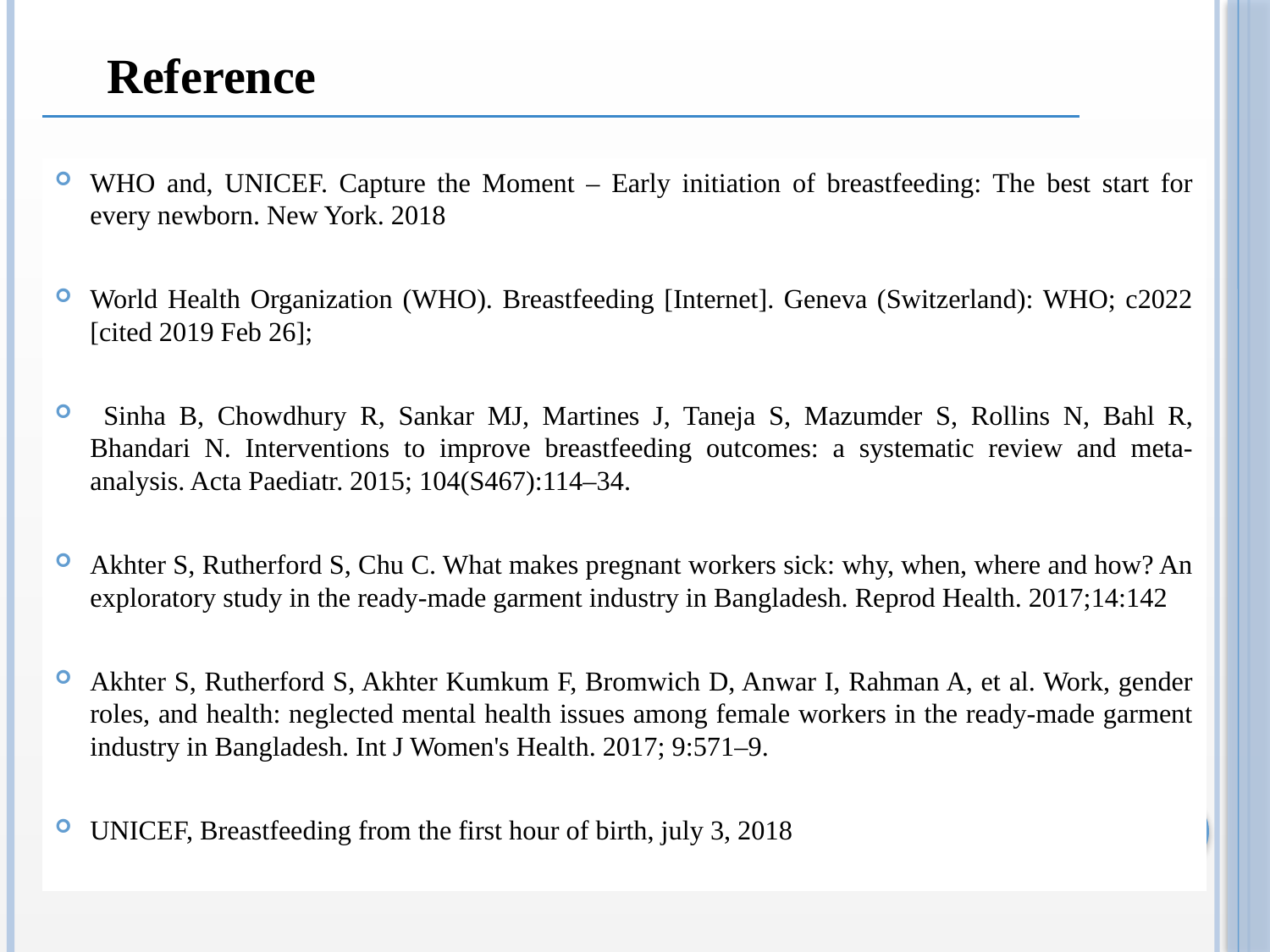

Reference
WHO and, UNICEF. Capture the Moment – Early initiation of breastfeeding: The best start for every newborn. New York. 2018

World Health Organization (WHO). Breastfeeding [Internet]. Geneva (Switzerland): WHO; c2022 [cited 2019 Feb 26];

 Sinha B, Chowdhury R, Sankar MJ, Martines J, Taneja S, Mazumder S, Rollins N, Bahl R, Bhandari N. Interventions to improve breastfeeding outcomes: a systematic review and meta-analysis. Acta Paediatr. 2015; 104(S467):114–34.

Akhter S, Rutherford S, Chu C. What makes pregnant workers sick: why, when, where and how? An exploratory study in the ready-made garment industry in Bangladesh. Reprod Health. 2017;14:142

Akhter S, Rutherford S, Akhter Kumkum F, Bromwich D, Anwar I, Rahman A, et al. Work, gender roles, and health: neglected mental health issues among female workers in the ready-made garment industry in Bangladesh. Int J Women's Health. 2017; 9:571–9.

UNICEF, Breastfeeding from the first hour of birth, july 3, 2018